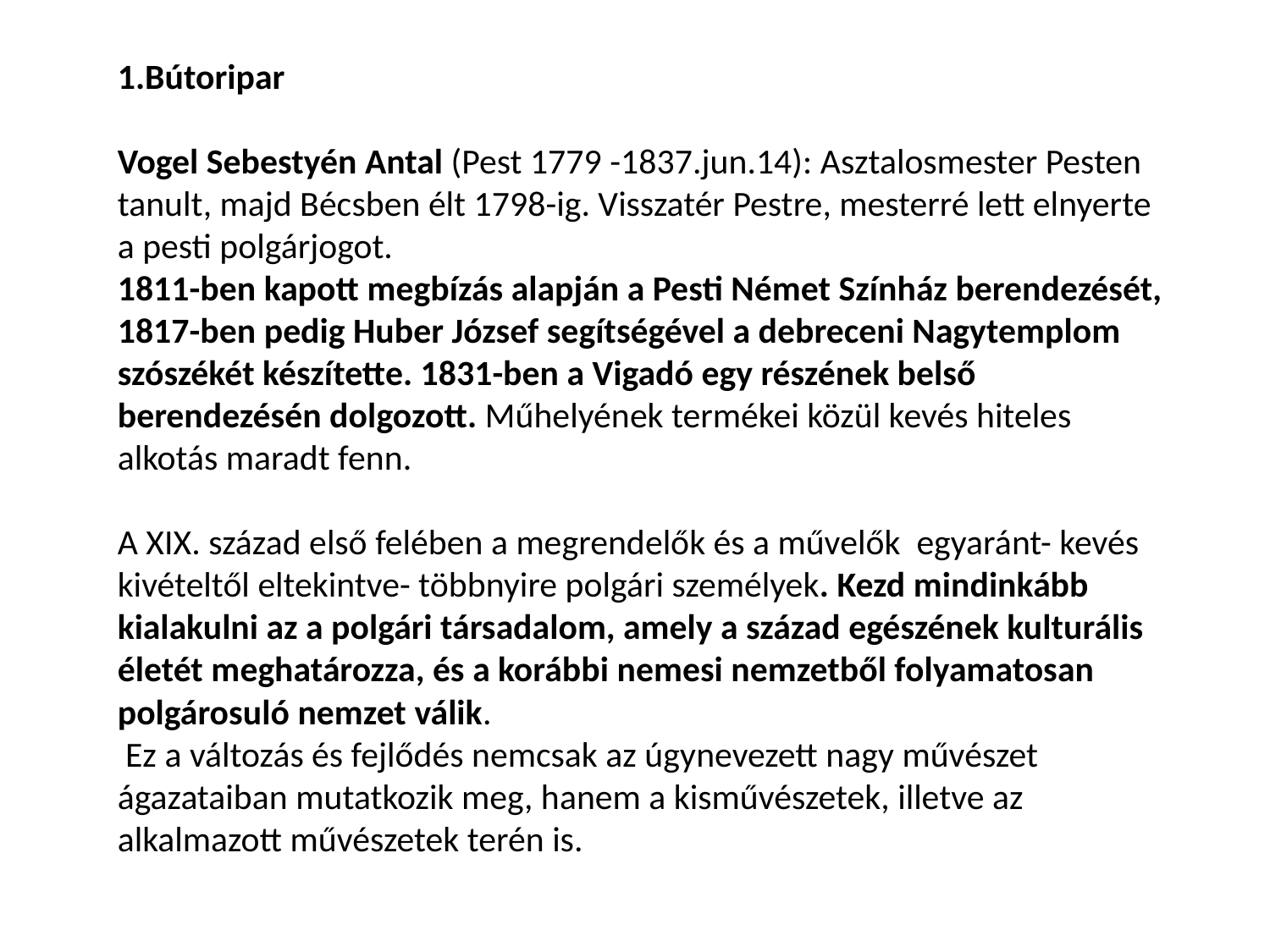

1.Bútoripar

Vogel Sebestyén Antal (Pest 1779 -1837.jun.14): Asztalosmester Pesten tanult, majd Bécsben élt 1798-ig. Visszatér Pestre, mesterré lett elnyerte a pesti polgárjogot.
1811-ben kapott megbízás alapján a Pesti Német Színház berendezését, 1817-ben pedig Huber József segítségével a debreceni Nagytemplom szószékét készítette. 1831-ben a Vigadó egy részének belső berendezésén dolgozott. Műhelyének termékei közül kevés hiteles alkotás maradt fenn.

A XIX. század első felében a megrendelők és a művelők  egyaránt- kevés kivételtől eltekintve- többnyire polgári személyek. Kezd mindinkább kialakulni az a polgári társadalom, amely a század egészének kulturális életét meghatározza, és a korábbi nemesi nemzetből folyamatosan polgárosuló nemzet válik.
 Ez a változás és fejlődés nemcsak az úgynevezett nagy művészet ágazataiban mutatkozik meg, hanem a kisművészetek, illetve az alkalmazott művészetek terén is.